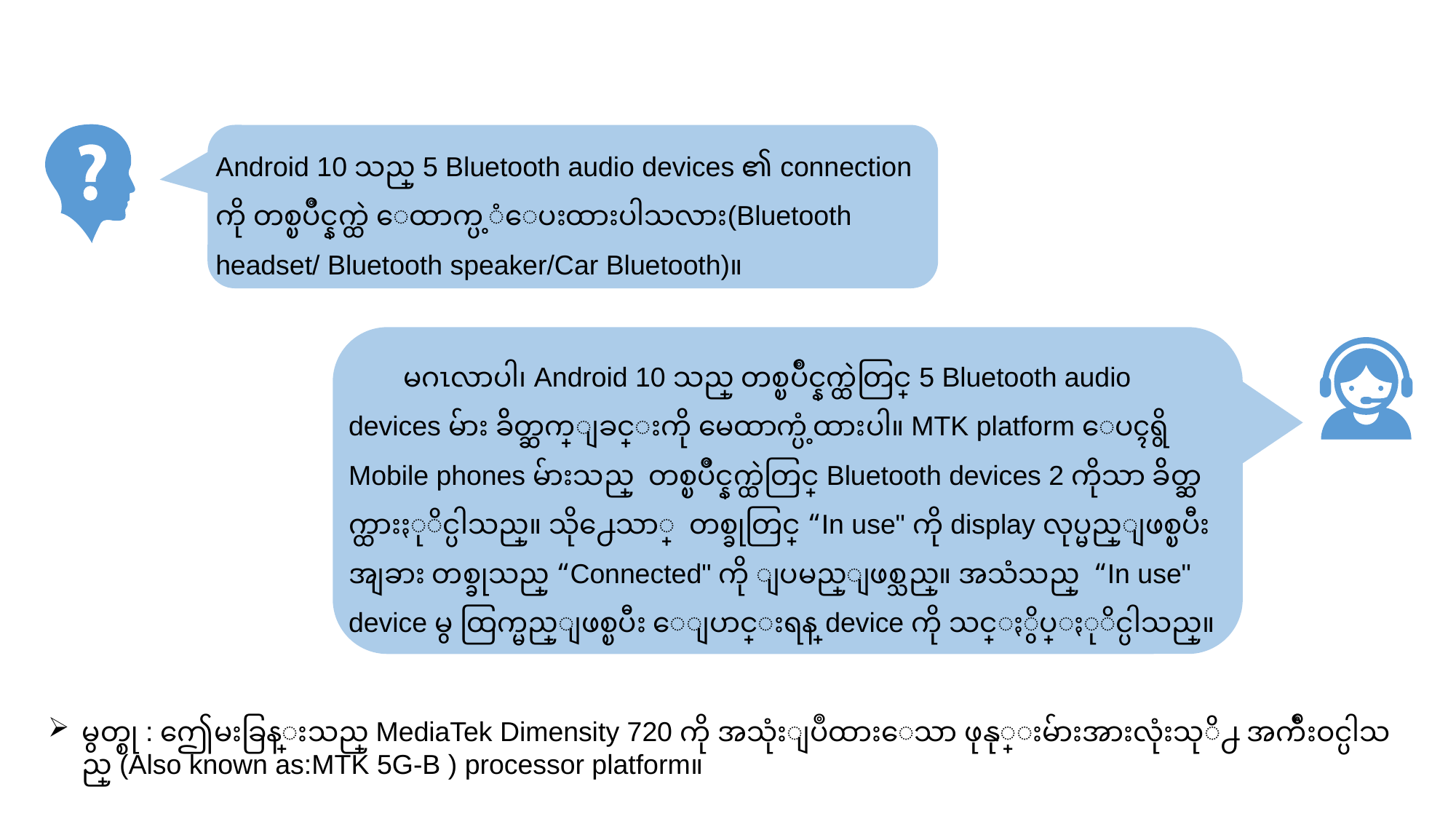

Android 10 သည္ 5 Bluetooth audio devices ၏ connection ကို တစ္ၿပိဳင္နက္ထဲ ေထာက္ပ့ံေပးထားပါသလား(Bluetooth headset/ Bluetooth speaker/Car Bluetooth)။
မဂၤလာပါ၊ Android 10 သည္ တစ္ၿပိဳင္နက္ထဲတြင္ 5 Bluetooth audio devices မ်ား ခ်ိတ္ဆက္ျခင္းကို မေထာက္ပံ့ထားပါ။ MTK platform ေပၚရွိ Mobile phones မ်ားသည္  တစ္ၿပိဳင္နက္ထဲတြင္ Bluetooth devices 2 ကိုသာ ခ်ိတ္ဆက္ထားႏုိင္ပါသည္။ သို႕ေသာ္  တစ္ခုတြင္ “In use" ကို display လုပ္မည္ျဖစ္ၿပီး အျခား တစ္ခုသည္ “Connected" ကို ျပမည္ျဖစ္သည္။ အသံသည္  “In use" device မွ ထြက္မည္ျဖစ္ၿပီး ေျပာင္းရန္ device ကို သင္ႏွိပ္ႏုိင္ပါသည္။

မွတ္စု : ဤေမးခြန္းသည္ MediaTek Dimensity 720 ကို အသုံးျပဳထားေသာ ဖုနု္းမ်ားအားလုံးသုိ႕ အက်ဳံးဝင္ပါသည္ (Also known as:MTK 5G-B ) processor platform။